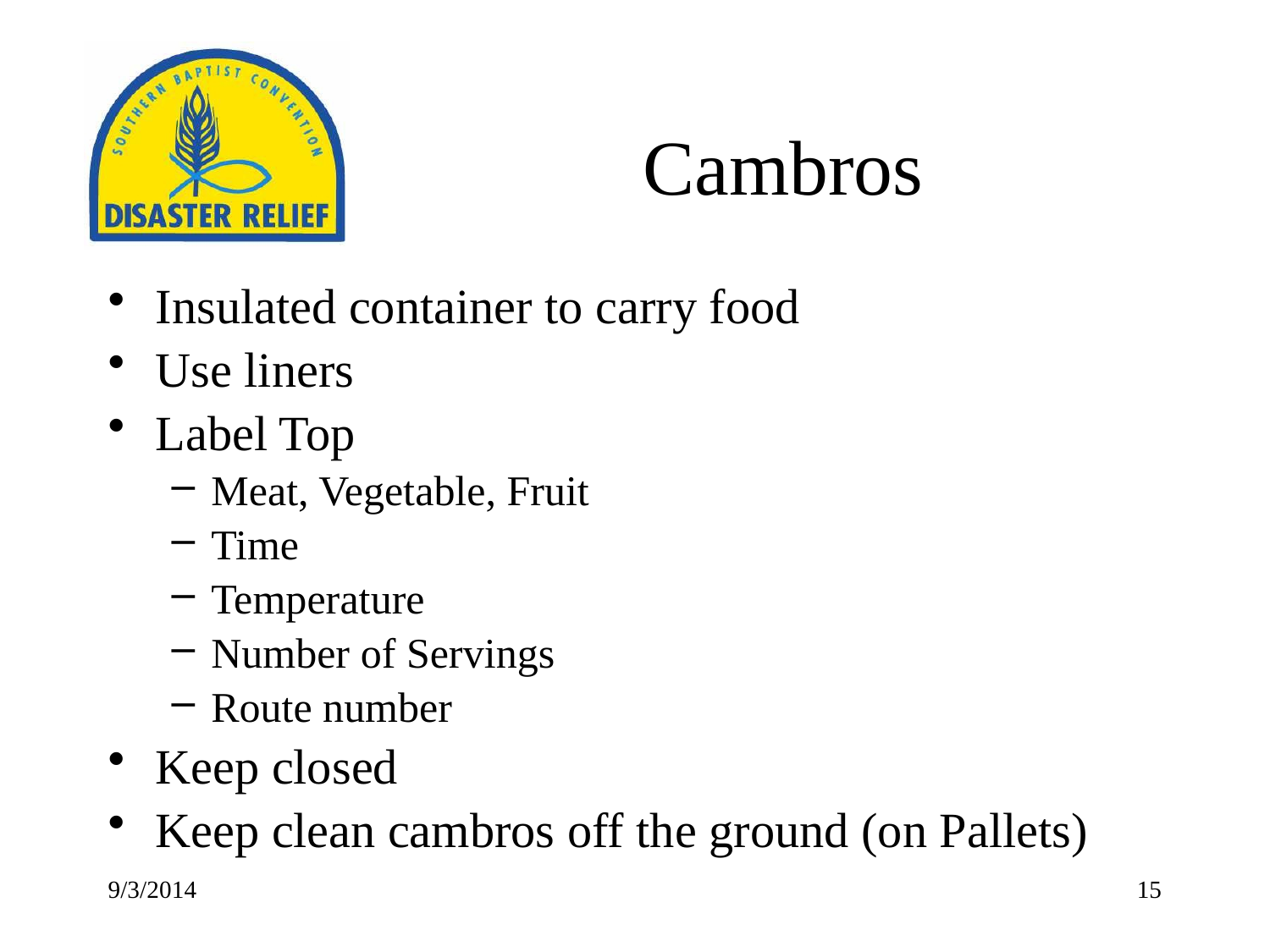

# Cambros
Insulated container to carry food
Use liners
Label Top
Meat, Vegetable, Fruit
Time
Temperature
Number of Servings
Route number
Keep closed
Keep clean cambros off the ground (on Pallets)
9/3/2014
15